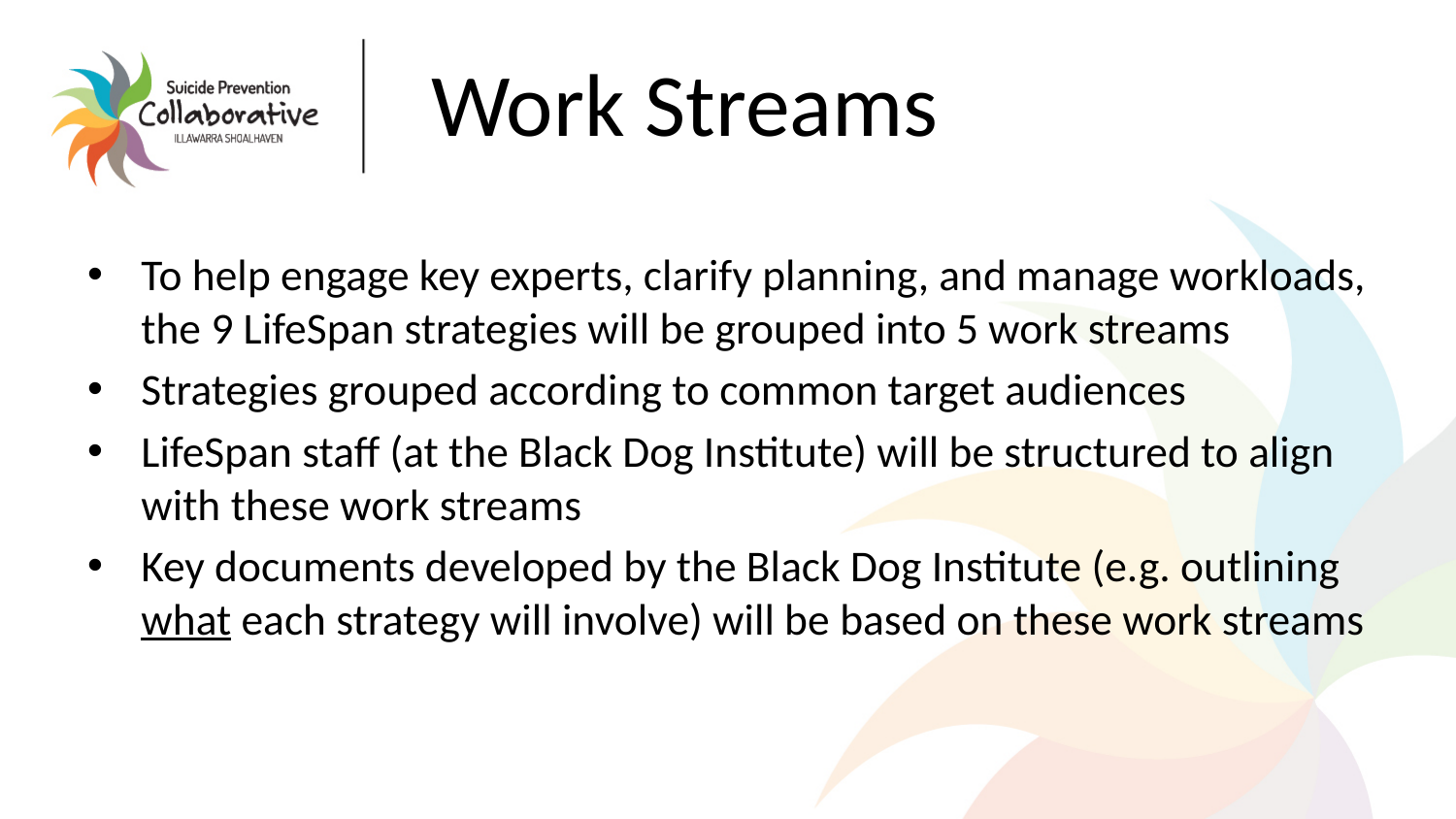

# Work Streams
To help engage key experts, clarify planning, and manage workloads, the 9 LifeSpan strategies will be grouped into 5 work streams
Strategies grouped according to common target audiences
LifeSpan staff (at the Black Dog Institute) will be structured to align with these work streams
Key documents developed by the Black Dog Institute (e.g. outlining what each strategy will involve) will be based on these work streams